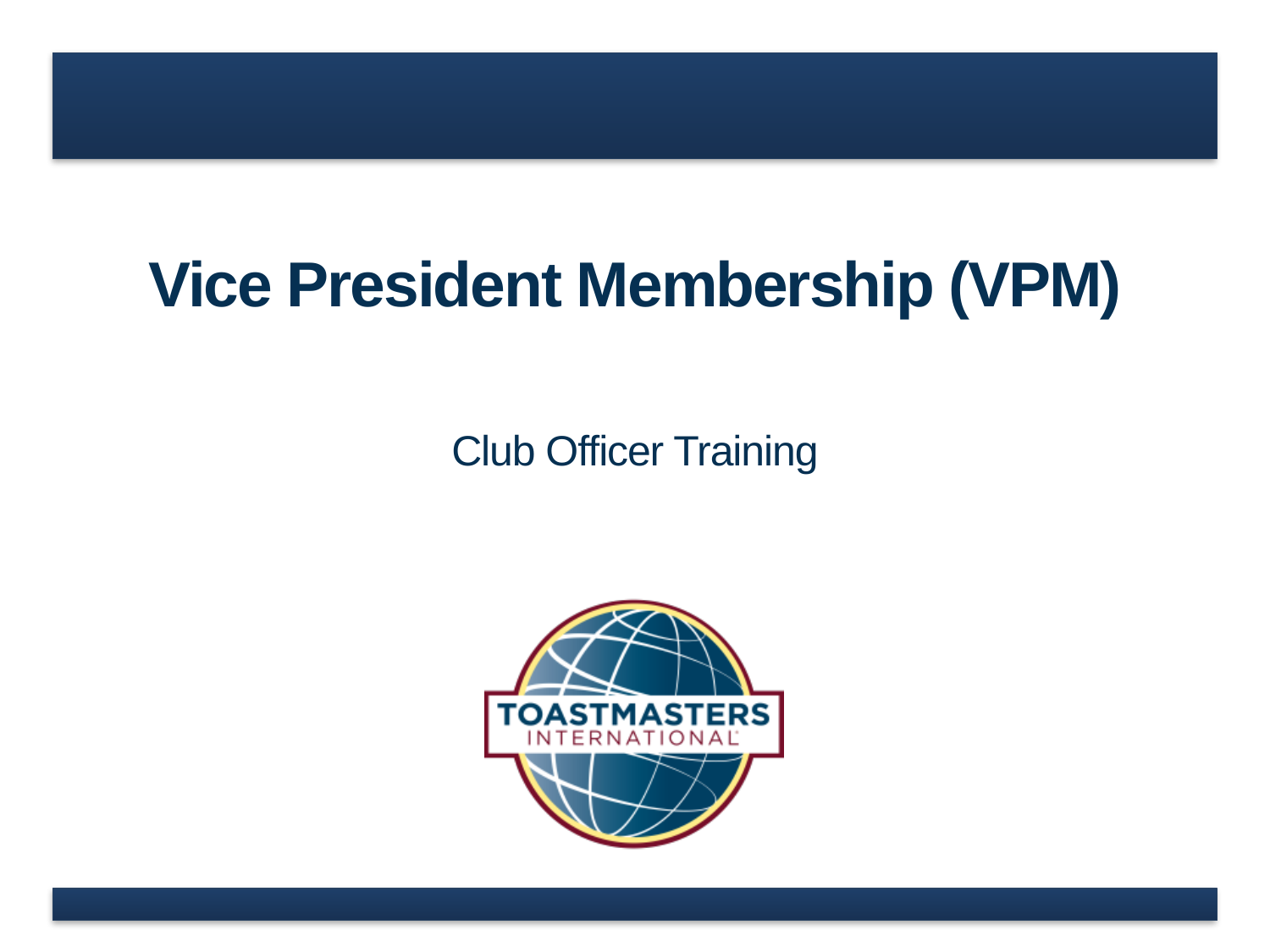

# Vice President Membership (VPM)
Club Officer Training